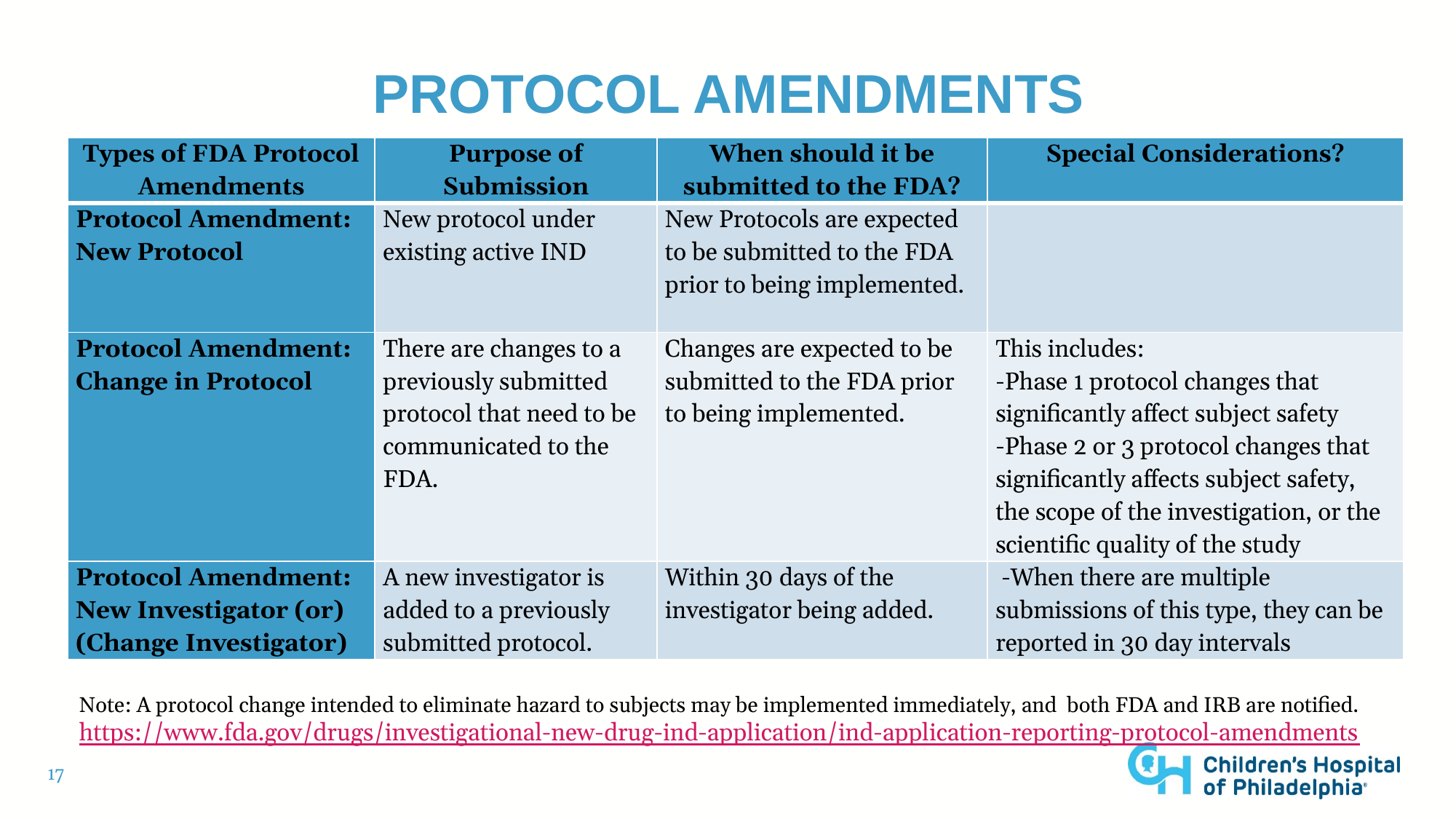

# Protocol amendments
| Types of FDA Protocol Amendments | Purpose of Submission | When should it be submitted to the FDA? | Special Considerations? |
| --- | --- | --- | --- |
| Protocol Amendment:New Protocol | New protocol under existing active IND | New Protocols are expected to be submitted to the FDA prior to being implemented. |  |
| Protocol Amendment: Change in Protocol | There are changes to a previously submitted protocol that need to be communicated to the FDA. | Changes are expected to be submitted to the FDA prior to being implemented. | This includes: -Phase 1 protocol changes that significantly affect subject safety -Phase 2 or 3 protocol changes that significantly affects subject safety, the scope of the investigation, or the scientific quality of the study |
| Protocol Amendment:New Investigator (or) (Change Investigator) | A new investigator is added to a previously submitted protocol. | Within 30 days of the investigator being added. | -When there are multiple submissions of this type, they can be reported in 30 day intervals |
*When feasible, When several submissions of new protocols or protocol changes are anticipated during a short period, the sponsor is encouraged, to the extent feasible, to include these all in a single submission

Note: A protocol change intended to eliminate hazard to subjects may be implemented immediately, and  both FDA and IRB are notified.
https://www.fda.gov/drugs/investigational-new-drug-ind-application/ind-application-reporting-protocol-amendments